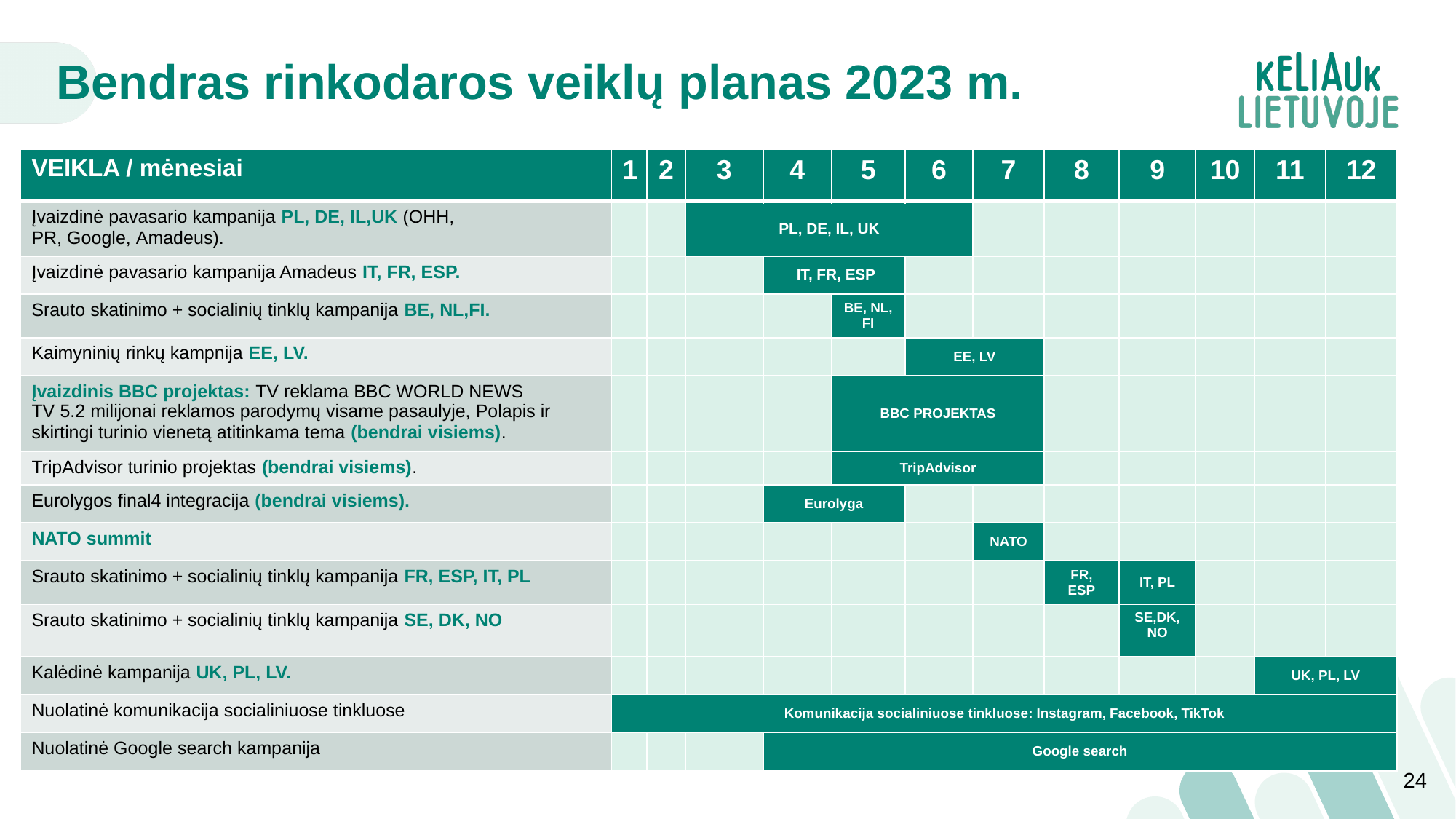

# Bendras rinkodaros veiklų planas 2023 m.
| VEIKLA / mėnesiai | 1 | 2 | 3 | 4 | 5 | 6 | 7 | 8 | 9 | 10 | 11 | 12 |
| --- | --- | --- | --- | --- | --- | --- | --- | --- | --- | --- | --- | --- |
| Įvaizdinė pavasario kampanija PL, DE, IL,UK (OHH, PR, Google, Amadeus). |  |  | PL, DE, IL, UK |  |  |  |  |  |  |  |  |  |
| Įvaizdinė pavasario kampanija Amadeus IT, FR, ESP. |  |  |  | IT, FR, ESP |  |  |  |  |  |  |  |  |
| Srauto skatinimo + socialinių tinklų kampanija BE, NL,FI. |  |  |  |  | BE, NL, FI |  |  |  |  |  |  |  |
| Kaimyninių rinkų kampnija EE, LV. |  |  |  |  |  | EE, LV |  |  |  |  |  |  |
| Įvaizdinis BBC projektas: TV reklama BBC WORLD NEWS TV 5.2 milijonai reklamos parodymų visame pasaulyje, Polapis ir skirtingi turinio vienetą atitinkama tema (bendrai visiems). |  |  |  |  | BBC PROJEKTAS |  |  |  |  |  |  |  |
| TripAdvisor turinio projektas (bendrai visiems). |  |  |  |  | TripAdvisor |  |  |  |  |  |  |  |
| Eurolygos final4 integracija (bendrai visiems). |  |  |  | Eurolyga |  |  |  |  |  |  |  |  |
| NATO summit |  |  |  |  |  |  | NATO |  |  |  |  |  |
| Srauto skatinimo + socialinių tinklų kampanija FR, ESP, IT, PL |  |  |  |  |  |  |  | FR, ESP | IT, PL |  |  |  |
| Srauto skatinimo + socialinių tinklų kampanija SE, DK, NO |  |  |  |  |  |  |  |  | SE,DK,NO |  |  |  |
| Kalėdinė kampanija UK, PL, LV. |  |  |  |  |  |  |  |  |  |  | UK, PL, LV |  |
| Nuolatinė komunikacija socialiniuose tinkluose | Komunikacija socialiniuose tinkluose: Instagram, Facebook, TikTok |  |  |  |  |  |  |  |  |  |  |  |
| Nuolatinė Google search kampanija |  |  |  | Google search |  |  |  |  |  |  |  |  |